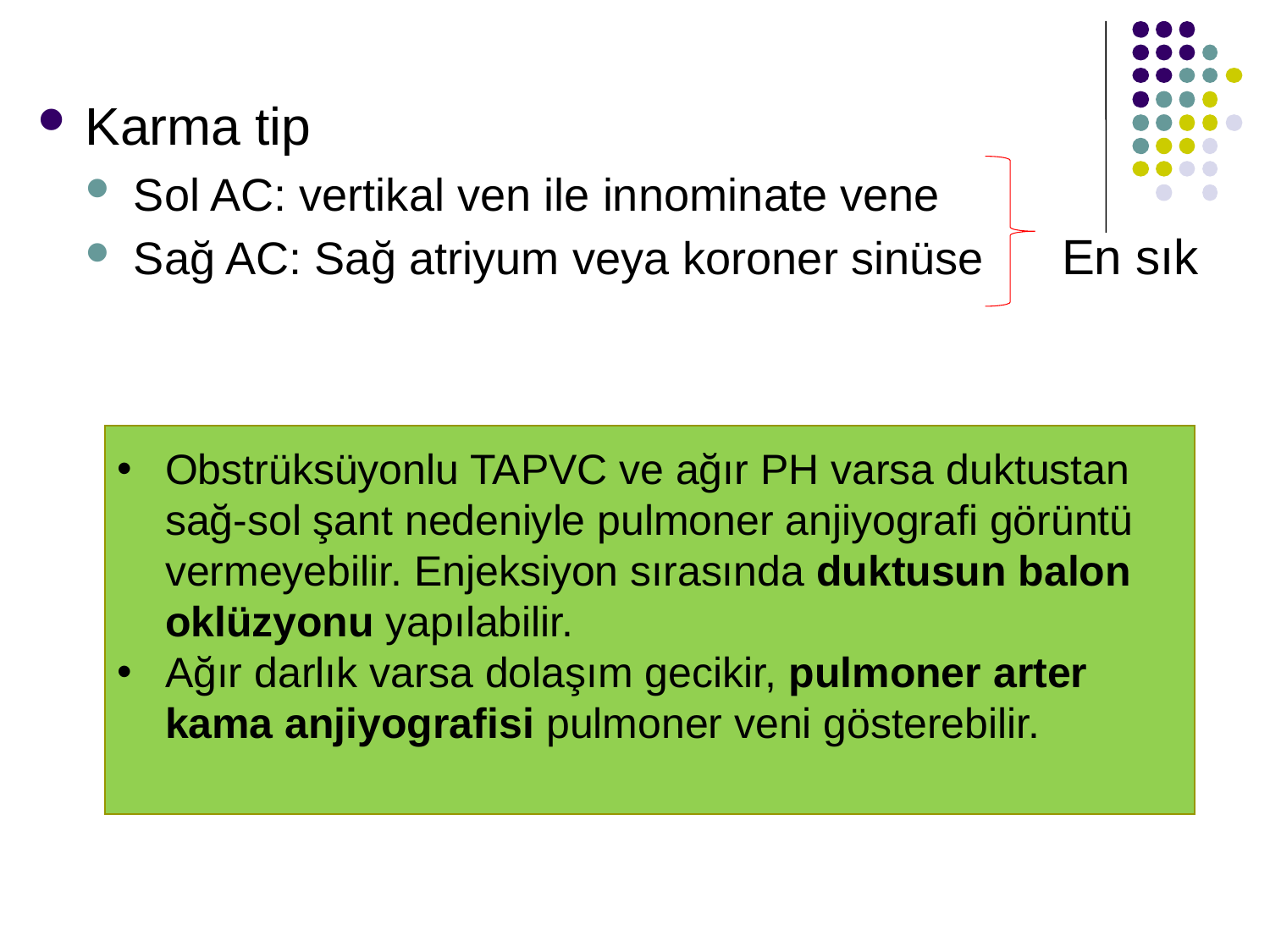

Karma tip
Sol AC: vertikal ven ile innominate vene
Sağ AC: Sağ atriyum veya koroner sinüse

En sık
Obstrüksüyonlu TAPVC ve ağır PH varsa duktustan sağ-sol şant nedeniyle pulmoner anjiyografi görüntü vermeyebilir. Enjeksiyon sırasında duktusun balon oklüzyonu yapılabilir.
Ağır darlık varsa dolaşım gecikir, pulmoner arter kama anjiyografisi pulmoner veni gösterebilir.